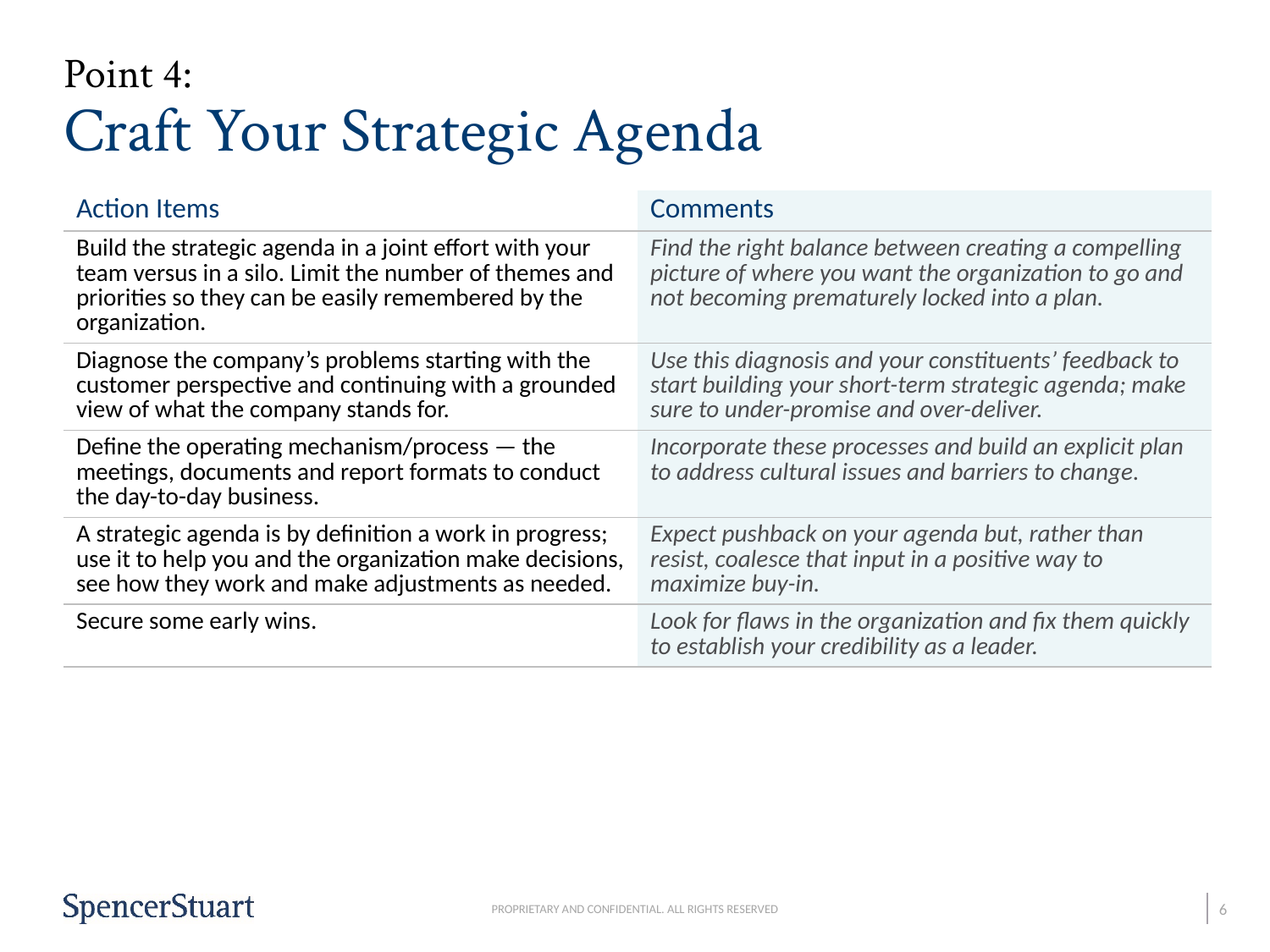

# Point 4: Craft Your Strategic Agenda
| Action Items | Comments |
| --- | --- |
| Build the strategic agenda in a joint effort with your team versus in a silo. Limit the number of themes and priorities so they can be easily remembered by the organization. | Find the right balance between creating a compelling picture of where you want the organization to go and not becoming prematurely locked into a plan. |
| Diagnose the company’s problems starting with the customer perspective and continuing with a grounded view of what the company stands for. | Use this diagnosis and your constituents’ feedback to start building your short-term strategic agenda; make sure to under-promise and over-deliver. |
| Define the operating mechanism/process — the meetings, documents and report formats to conduct the day-to-day business. | Incorporate these processes and build an explicit plan to address cultural issues and barriers to change. |
| A strategic agenda is by definition a work in progress; use it to help you and the organization make decisions, see how they work and make adjustments as needed. | Expect pushback on your agenda but, rather than resist, coalesce that input in a positive way to maximize buy-in. |
| Secure some early wins. | Look for flaws in the organization and fix them quickly to establish your credibility as a leader. |